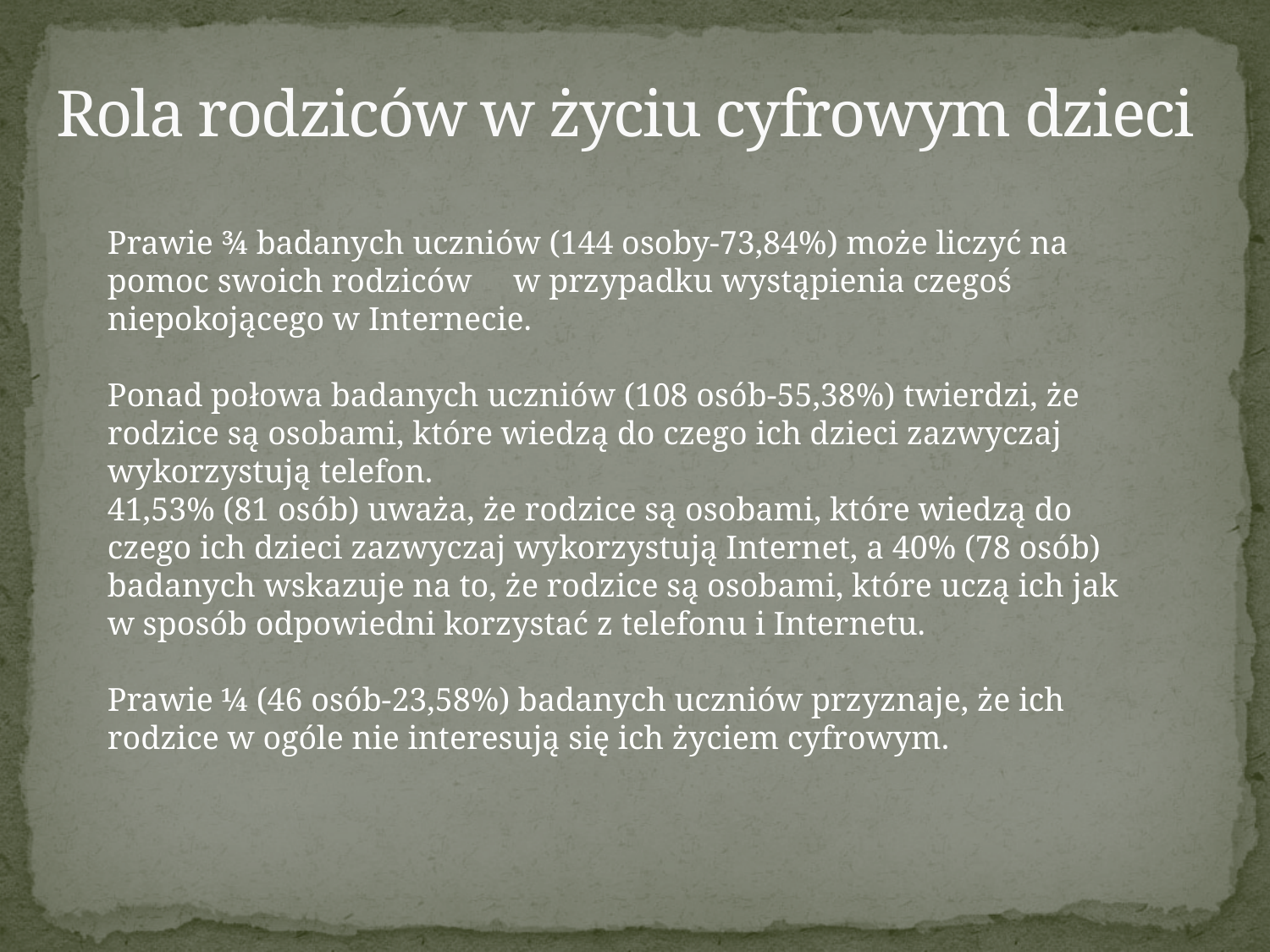

# Rola rodziców w życiu cyfrowym dzieci
Prawie ¾ badanych uczniów (144 osoby-73,84%) może liczyć na pomoc swoich rodziców     w przypadku wystąpienia czegoś niepokojącego w Internecie.

Ponad połowa badanych uczniów (108 osób-55,38%) twierdzi, że rodzice są osobami, które wiedzą do czego ich dzieci zazwyczaj wykorzystują telefon.
41,53% (81 osób) uważa, że rodzice są osobami, które wiedzą do czego ich dzieci zazwyczaj wykorzystują Internet, a 40% (78 osób) badanych wskazuje na to, że rodzice są osobami, które uczą ich jak w sposób odpowiedni korzystać z telefonu i Internetu.

Prawie ¼ (46 osób-23,58%) badanych uczniów przyznaje, że ich rodzice w ogóle nie interesują się ich życiem cyfrowym.